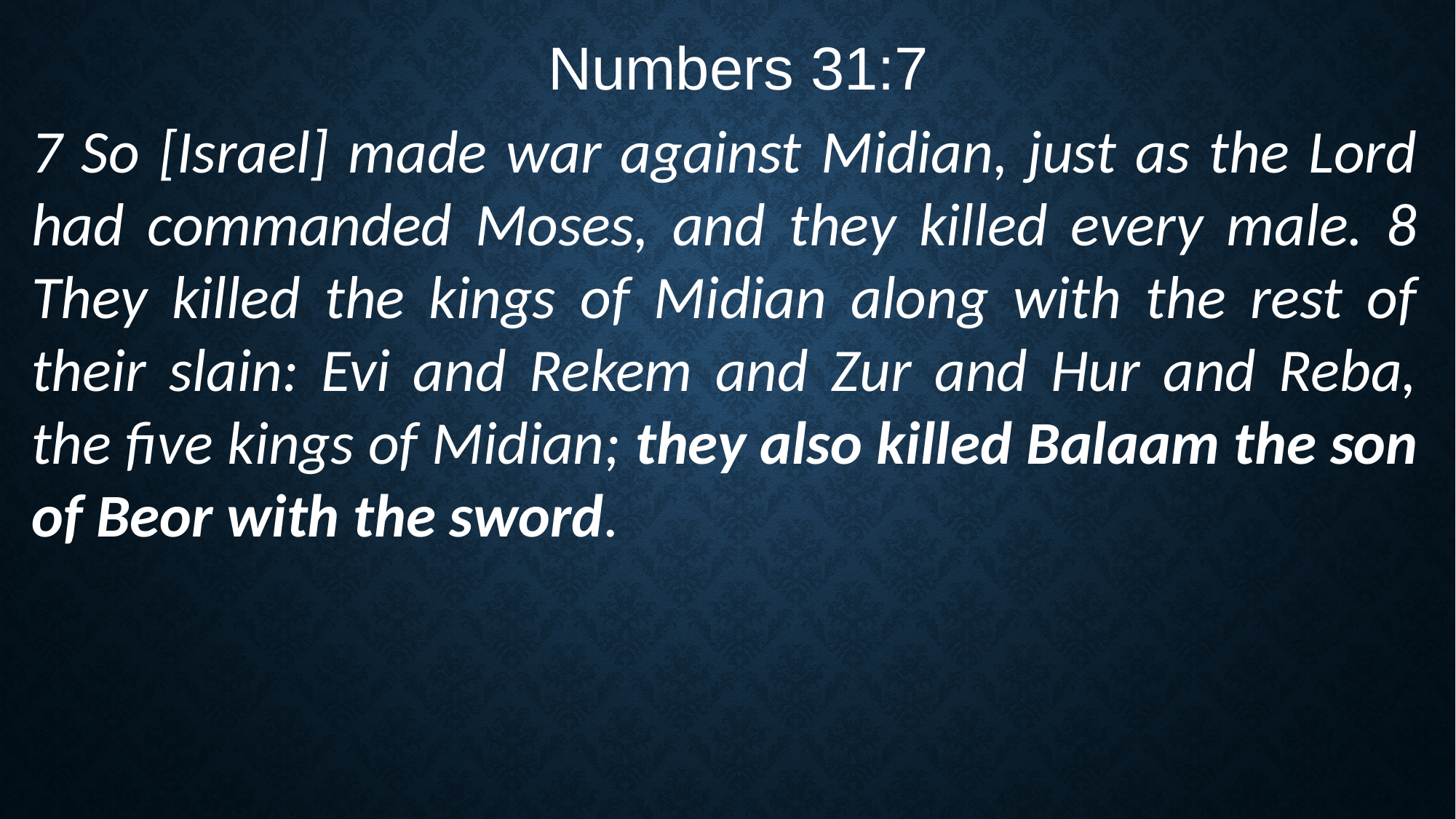

Numbers 31:7
7 So [Israel] made war against Midian, just as the Lord had commanded Moses, and they killed every male. 8 They killed the kings of Midian along with the rest of their slain: Evi and Rekem and Zur and Hur and Reba, the five kings of Midian; they also killed Balaam the son of Beor with the sword.